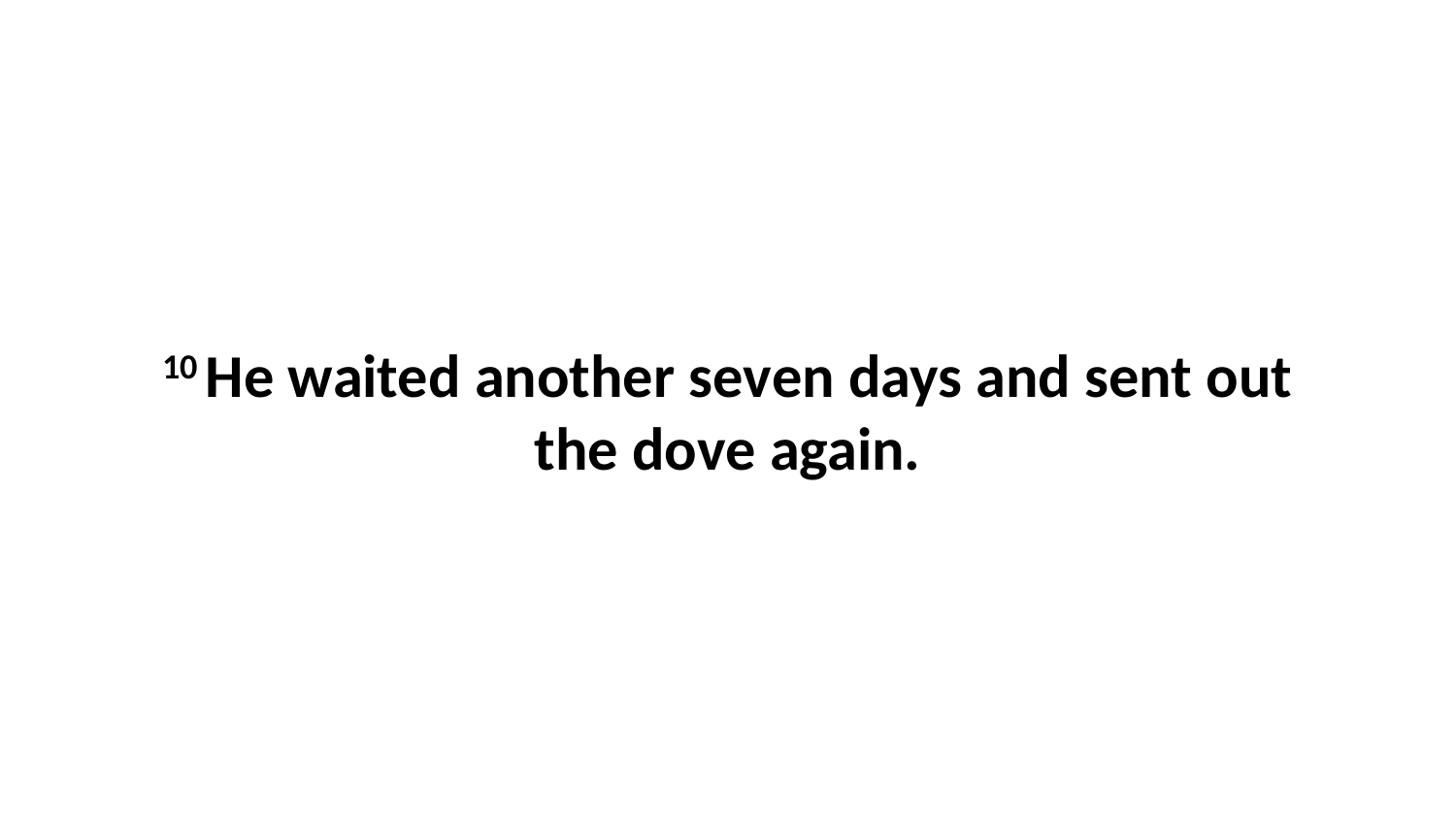

10 He waited another seven days and sent out the dove again.